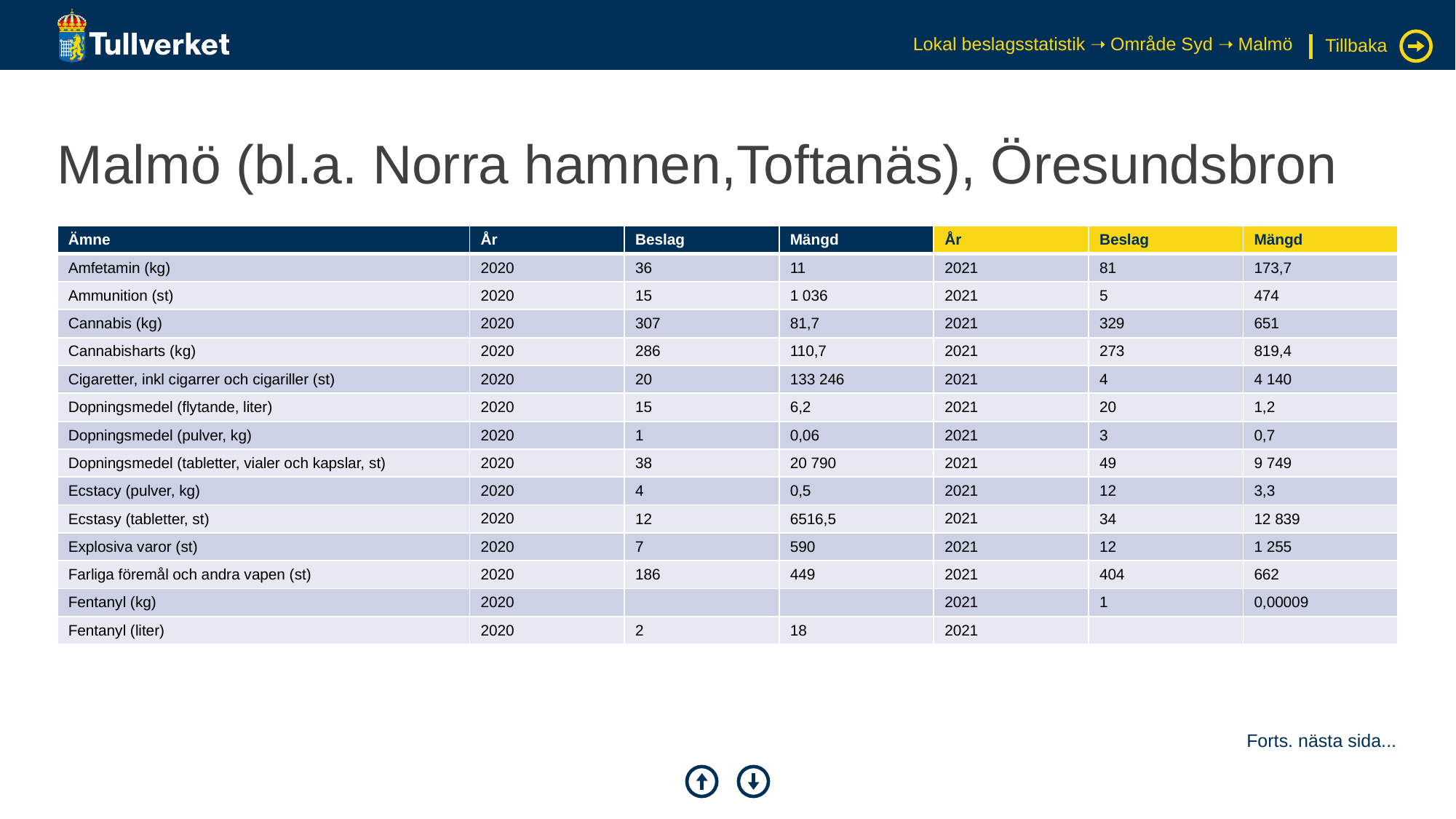

Lokal beslagsstatistik ➝ Område Syd ➝ Malmö
Tillbaka
# Malmö (bl.a. Norra hamnen,Toftanäs), Öresundsbron
| Ämne | År | Beslag | Mängd | År | Beslag | Mängd |
| --- | --- | --- | --- | --- | --- | --- |
| Amfetamin (kg) | 2020 | 36 | 11 | 2021 | 81 | 173,7 |
| Ammunition (st) | 2020 | 15 | 1 036 | 2021 | 5 | 474 |
| Cannabis (kg) | 2020 | 307 | 81,7 | 2021 | 329 | 651 |
| Cannabisharts (kg) | 2020 | 286 | 110,7 | 2021 | 273 | 819,4 |
| Cigaretter, inkl cigarrer och cigariller (st) | 2020 | 20 | 133 246 | 2021 | 4 | 4 140 |
| Dopningsmedel (flytande, liter) | 2020 | 15 | 6,2 | 2021 | 20 | 1,2 |
| Dopningsmedel (pulver, kg) | 2020 | 1 | 0,06 | 2021 | 3 | 0,7 |
| Dopningsmedel (tabletter, vialer och kapslar, st) | 2020 | 38 | 20 790 | 2021 | 49 | 9 749 |
| Ecstacy (pulver, kg) | 2020 | 4 | 0,5 | 2021 | 12 | 3,3 |
| Ecstasy (tabletter, st) | 2020 | 12 | 6516,5 | 2021 | 34 | 12 839 |
| Explosiva varor (st) | 2020 | 7 | 590 | 2021 | 12 | 1 255 |
| Farliga föremål och andra vapen (st) | 2020 | 186 | 449 | 2021 | 404 | 662 |
| Fentanyl (kg) | 2020 |  |  | 2021 | 1 | 0,00009 |
| Fentanyl (liter) | 2020 | 2 | 18 | 2021 |  |  |
Forts. nästa sida...